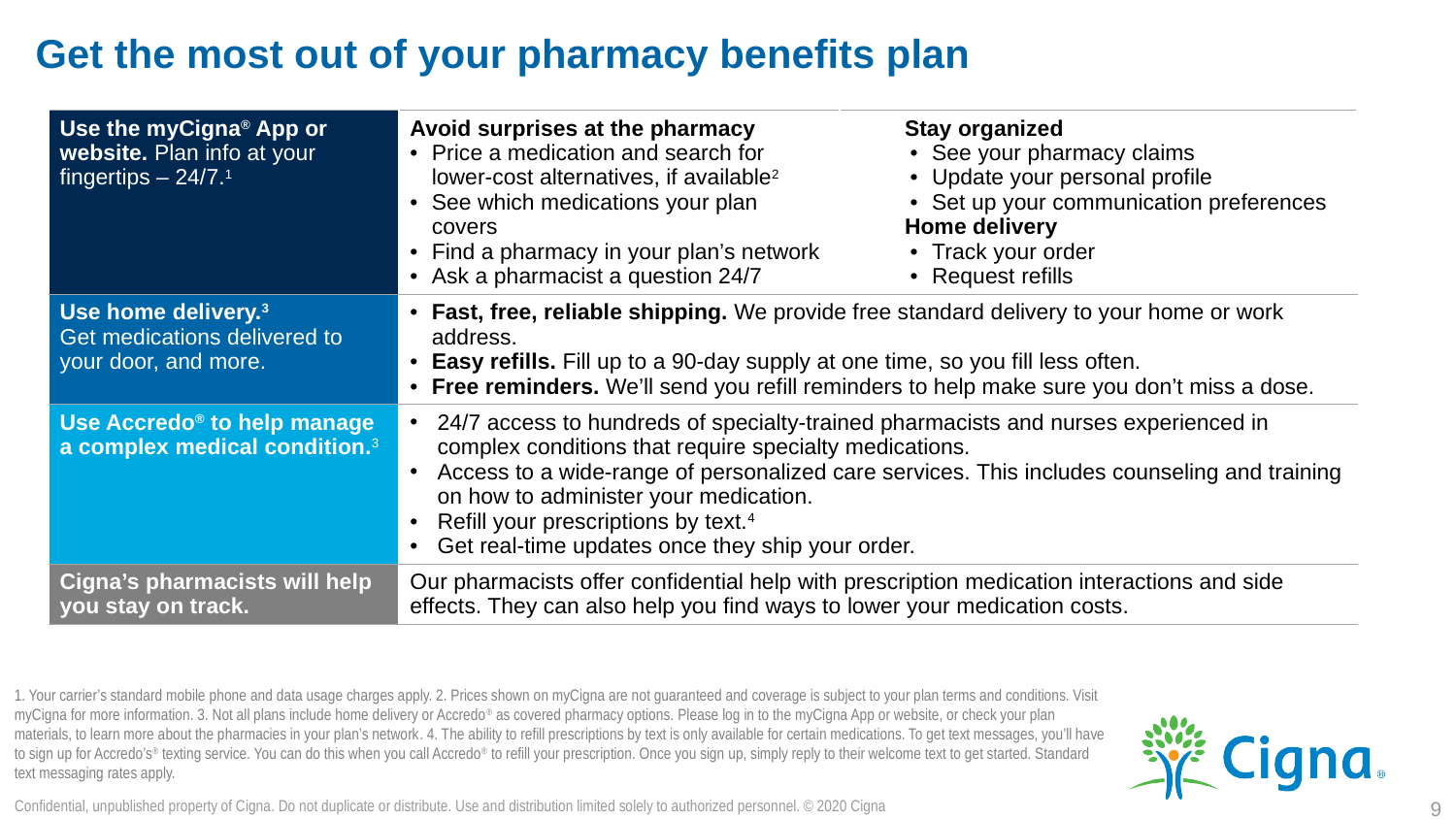

# Get the most out of your pharmacy benefits plan
| Use the myCigna® App or website. Plan info at your fingertips – 24/7.1 | Avoid surprises at the pharmacy Price a medication and search for lower-cost alternatives, if available2 See which medications your plan covers Find a pharmacy in your plan’s network Ask a pharmacist a question 24/7 | Stay organized See your pharmacy claims Update your personal profile Set up your communication preferences Home delivery Track your order Request refills |
| --- | --- | --- |
| Use home delivery.3 Get medications delivered to your door, and more. | Fast, free, reliable shipping. We provide free standard delivery to your home or work address. Easy refills. Fill up to a 90-day supply at one time, so you fill less often. Free reminders. We’ll send you refill reminders to help make sure you don’t miss a dose. |  |
| Use Accredo® to help manage a complex medical condition.3 | 24/7 access to hundreds of specialty-trained pharmacists and nurses experienced in complex conditions that require specialty medications. Access to a wide-range of personalized care services. This includes counseling and training on how to administer your medication. Refill your prescriptions by text.4 Get real-time updates once they ship your order. |  |
| Cigna’s pharmacists will help you stay on track. | Our pharmacists offer confidential help with prescription medication interactions and side effects. They can also help you find ways to lower your medication costs. |  |
1. Your carrier’s standard mobile phone and data usage charges apply. 2. Prices shown on myCigna are not guaranteed and coverage is subject to your plan terms and conditions. Visit myCigna for more information. 3. Not all plans include home delivery or Accredo® as covered pharmacy options. Please log in to the myCigna App or website, or check your plan materials, to learn more about the pharmacies in your plan’s network. 4. The ability to refill prescriptions by text is only available for certain medications. To get text messages, you’ll have to sign up for Accredo’s® texting service. You can do this when you call Accredo® to refill your prescription. Once you sign up, simply reply to their welcome text to get started. Standard text messaging rates apply.

Confidential, unpublished property of Cigna. Do not duplicate or distribute. Use and distribution limited solely to authorized personnel. © 2020 Cigna
9